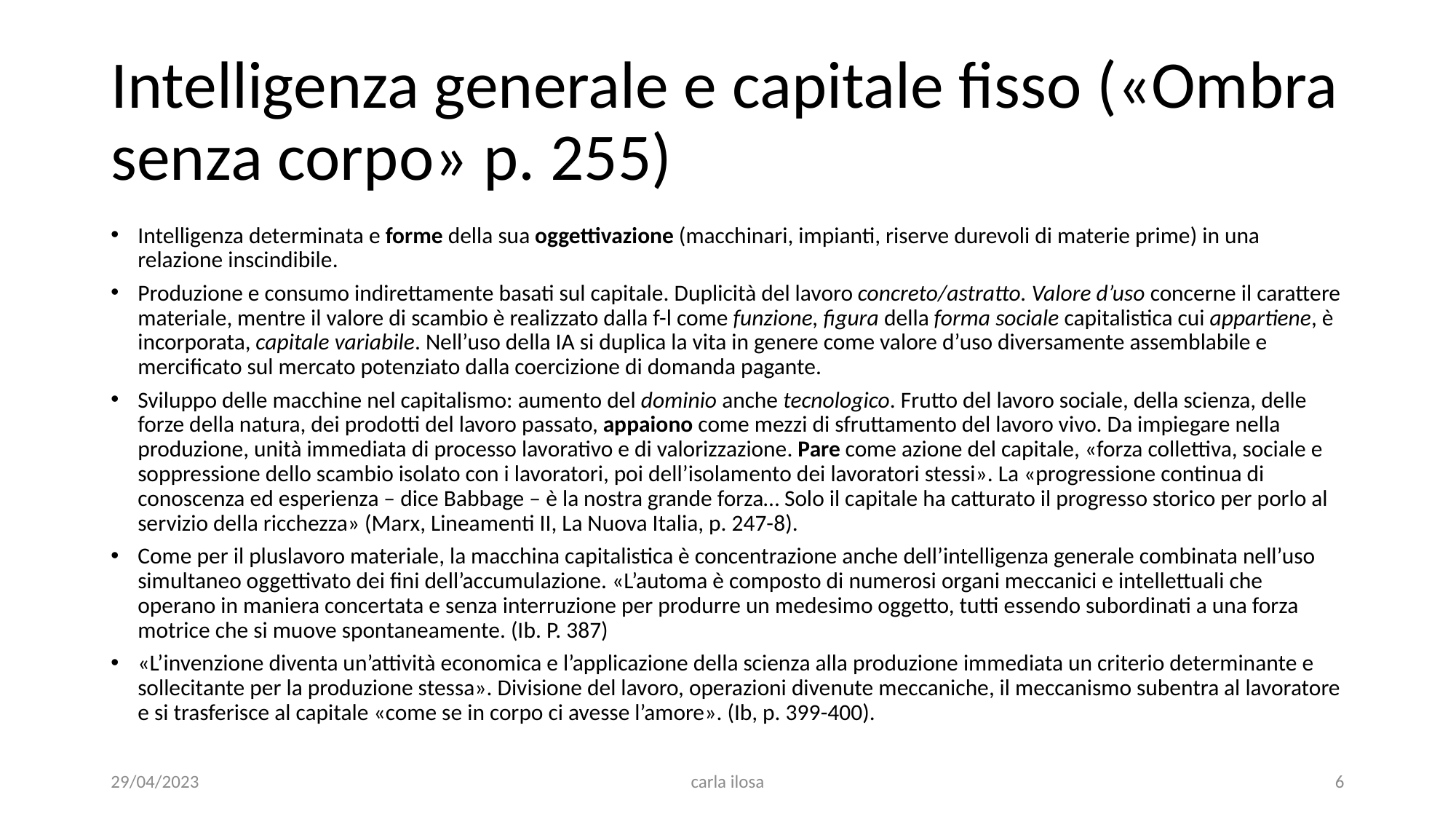

# Intelligenza generale e capitale fisso («Ombra senza corpo» p. 255)
Intelligenza determinata e forme della sua oggettivazione (macchinari, impianti, riserve durevoli di materie prime) in una  relazione inscindibile.
Produzione e consumo indirettamente basati sul capitale. Duplicità del lavoro concreto/astratto. Valore d’uso concerne il carattere materiale, mentre il valore di scambio è realizzato dalla f-l come funzione, figura della forma sociale capitalistica cui appartiene, è incorporata, capitale variabile. Nell’uso della IA si duplica la vita in genere come valore d’uso diversamente assemblabile e mercificato sul mercato potenziato dalla coercizione di domanda pagante.
Sviluppo delle macchine nel capitalismo: aumento del dominio anche tecnologico. Frutto del lavoro sociale, della scienza, delle forze della natura, dei prodotti del lavoro passato, appaiono come mezzi di sfruttamento del lavoro vivo. Da impiegare nella produzione, unità immediata di processo lavorativo e di valorizzazione. Pare come azione del capitale, «forza collettiva, sociale e soppressione dello scambio isolato con i lavoratori, poi dell’isolamento dei lavoratori stessi». La «progressione continua di conoscenza ed esperienza – dice Babbage – è la nostra grande forza… Solo il capitale ha catturato il progresso storico per porlo al servizio della ricchezza» (Marx, Lineamenti II, La Nuova Italia, p. 247-8).
Come per il pluslavoro materiale, la macchina capitalistica è concentrazione anche dell’intelligenza generale combinata nell’uso simultaneo oggettivato dei fini dell’accumulazione. «L’automa è composto di numerosi organi meccanici e intellettuali che operano in maniera concertata e senza interruzione per produrre un medesimo oggetto, tutti essendo subordinati a una forza motrice che si muove spontaneamente. (Ib. P. 387)
«L’invenzione diventa un’attività economica e l’applicazione della scienza alla produzione immediata un criterio determinante e sollecitante per la produzione stessa». Divisione del lavoro, operazioni divenute meccaniche, il meccanismo subentra al lavoratore e si trasferisce al capitale «come se in corpo ci avesse l’amore». (Ib, p. 399-400).
29/04/2023
carla ilosa
6